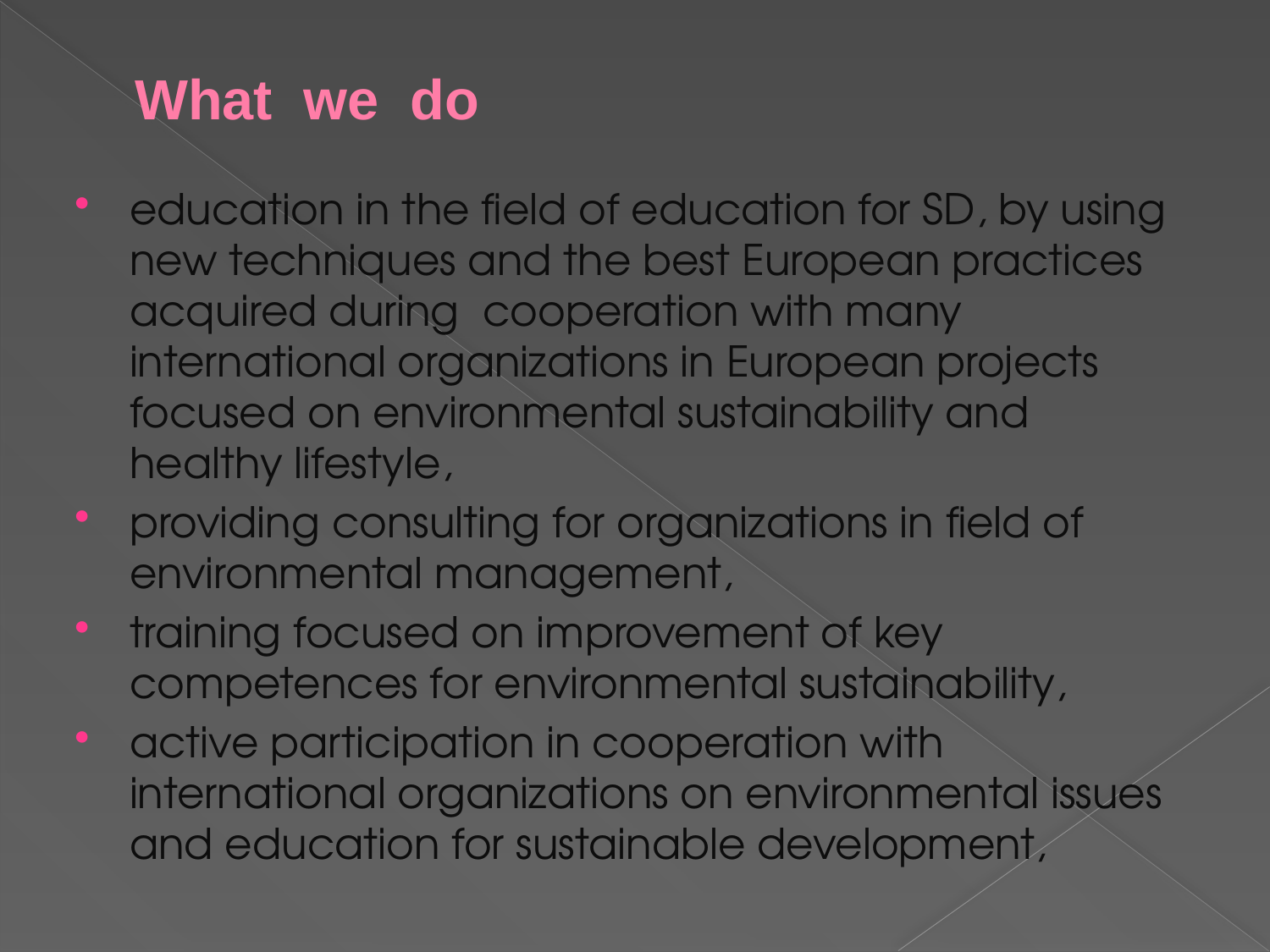

# What  we  do
education in the field of education for SD, by using new techniques and the best European practices acquired during  cooperation with many international organizations in European projects focused on environmental sustainability and healthy lifestyle,
providing consulting for organizations in field of environmental management,
training focused on improvement of key competences for environmental sustainability,
active participation in cooperation with international organizations on environmental issues and education for sustainable development,